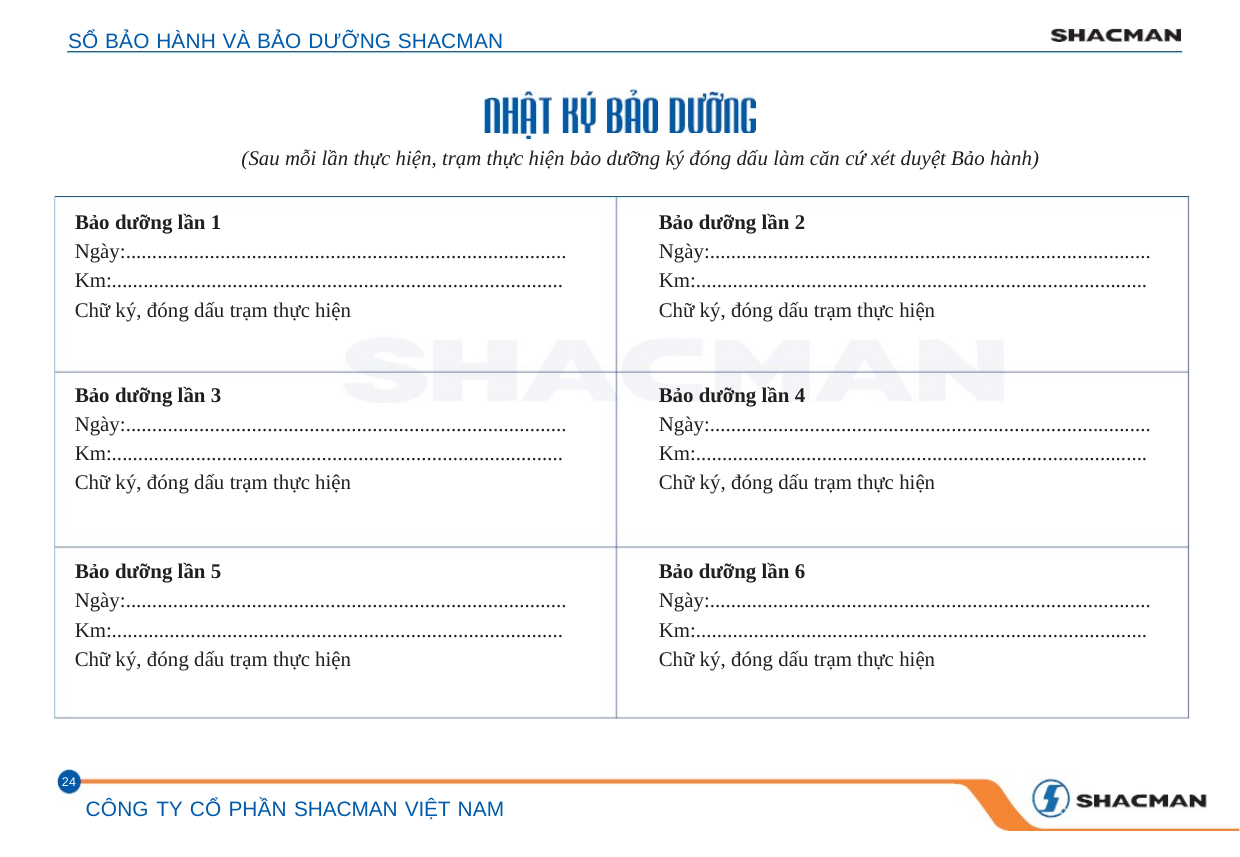

SỔ BẢO HÀNH VÀ BẢO DƯỠNG SHACMAN

(Sau mỗi lần thực hiện, trạm thực hiện bảo dưỡng ký đóng dấu làm căn cứ xét duyệt Bảo hành)

Bảo dưỡng lần 1
Bảo dưỡng lần 2
Ngày:....................................................................................
Km:......................................................................................
Chữ ký, đóng dấu trạm thực hiện
Ngày:....................................................................................
Km:......................................................................................
Chữ ký, đóng dấu trạm thực hiện
Bảo dưỡng lần 3
Bảo dưỡng lần 4
Ngày:....................................................................................
Km:......................................................................................
Chữ ký, đóng dấu trạm thực hiện
Ngày:....................................................................................
Km:......................................................................................
Chữ ký, đóng dấu trạm thực hiện
Bảo dưỡng lần 5
Bảo dưỡng lần 6
Ngày:....................................................................................
Km:......................................................................................
Chữ ký, đóng dấu trạm thực hiện
Ngày:....................................................................................
Km:......................................................................................
Chữ ký, đóng dấu trạm thực hiện

24
CÔNG TY CỔ PHẦN SHACMAN VIỆT NAM